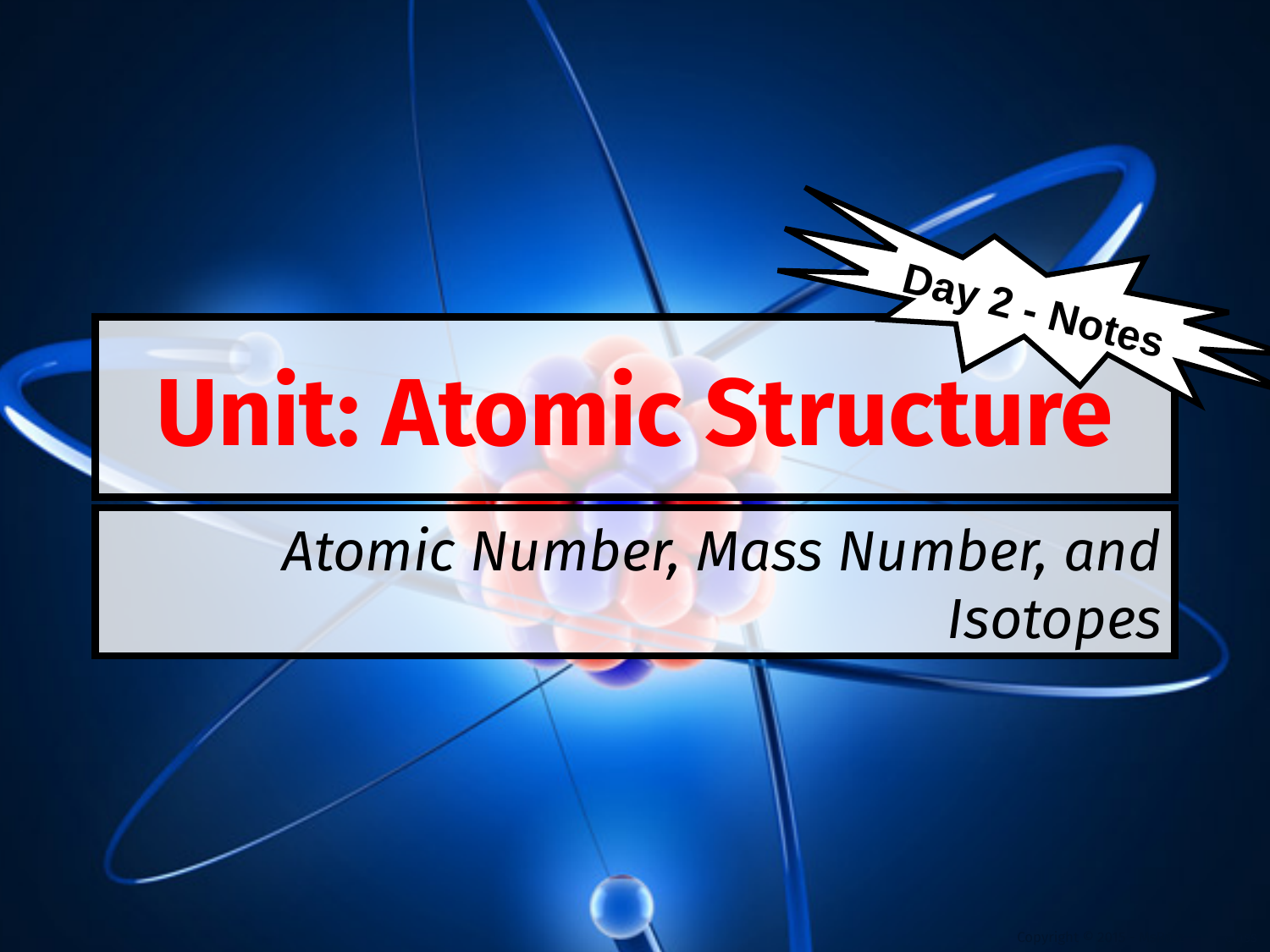

Day 2 - Notes
# Unit: Atomic Structure
Atomic Number, Mass Number, and Isotopes